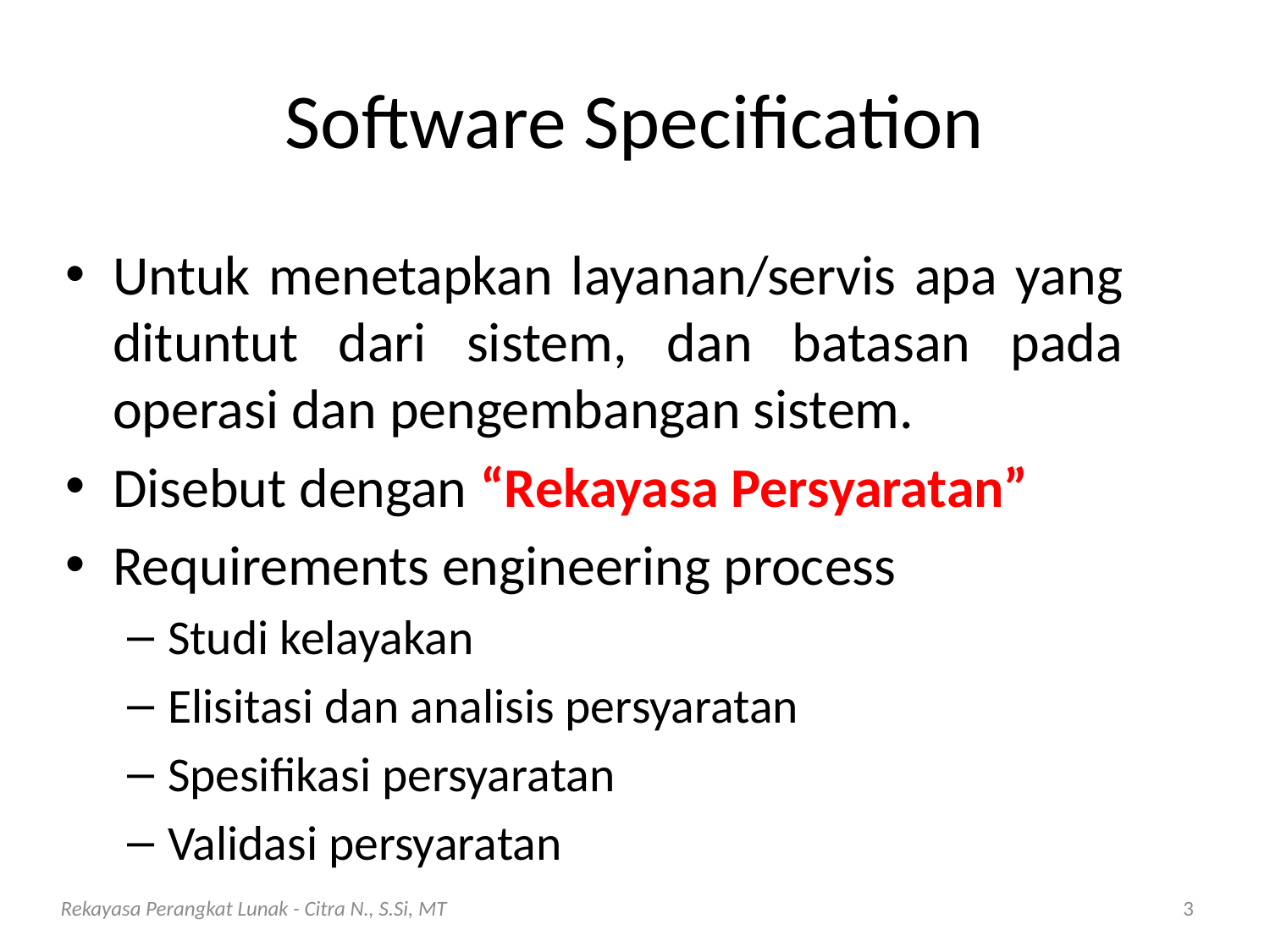

# Software Specification
Untuk menetapkan layanan/servis apa yang dituntut dari sistem, dan batasan pada operasi dan pengembangan sistem.
Disebut dengan “Rekayasa Persyaratan”
Requirements engineering process
Studi kelayakan
Elisitasi dan analisis persyaratan
Spesifikasi persyaratan
Validasi persyaratan
Rekayasa Perangkat Lunak - Citra N., S.Si, MT
3